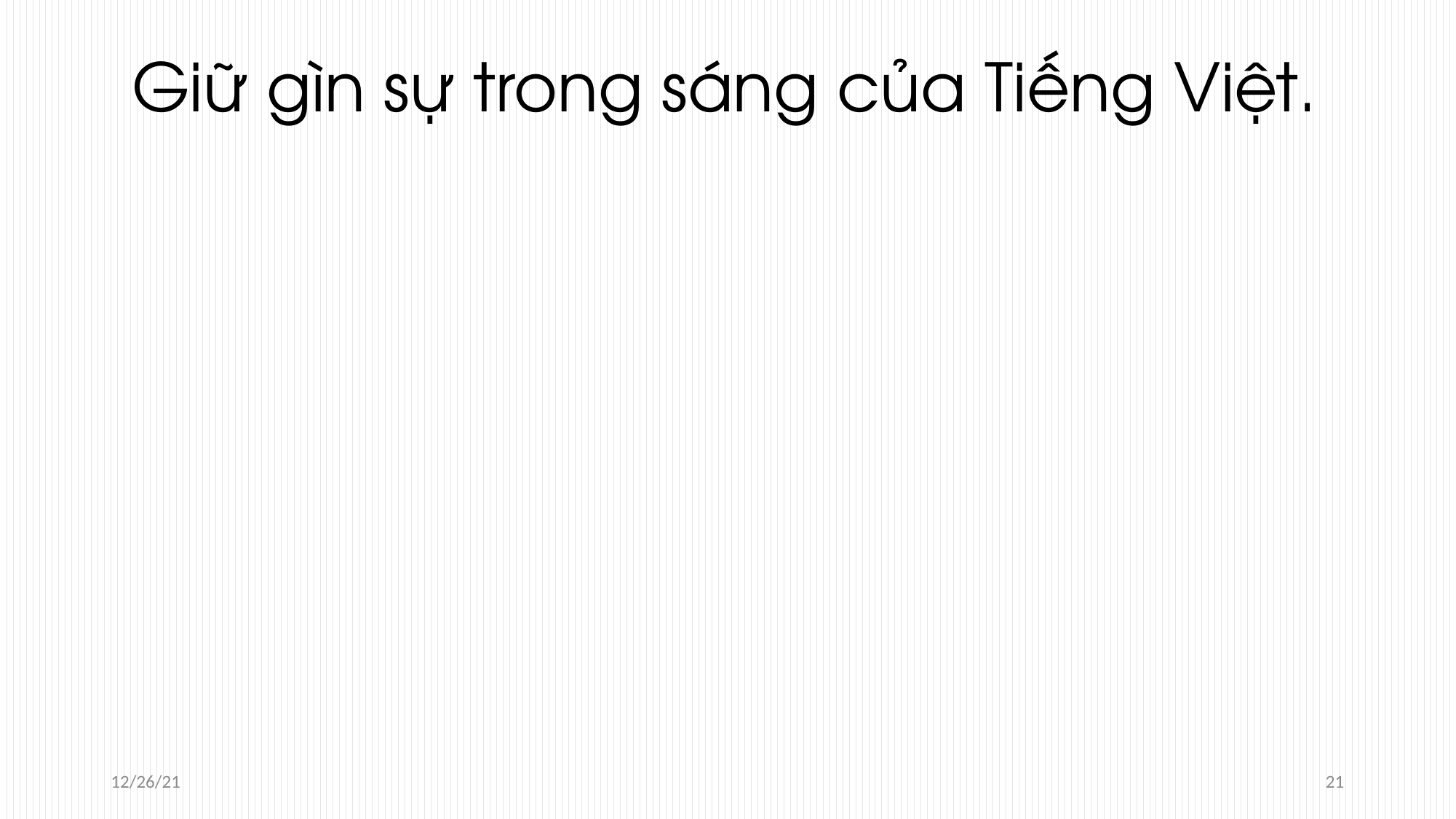

# Giữ gìn sự trong sáng của Tiếng Việt.
12/26/21
21